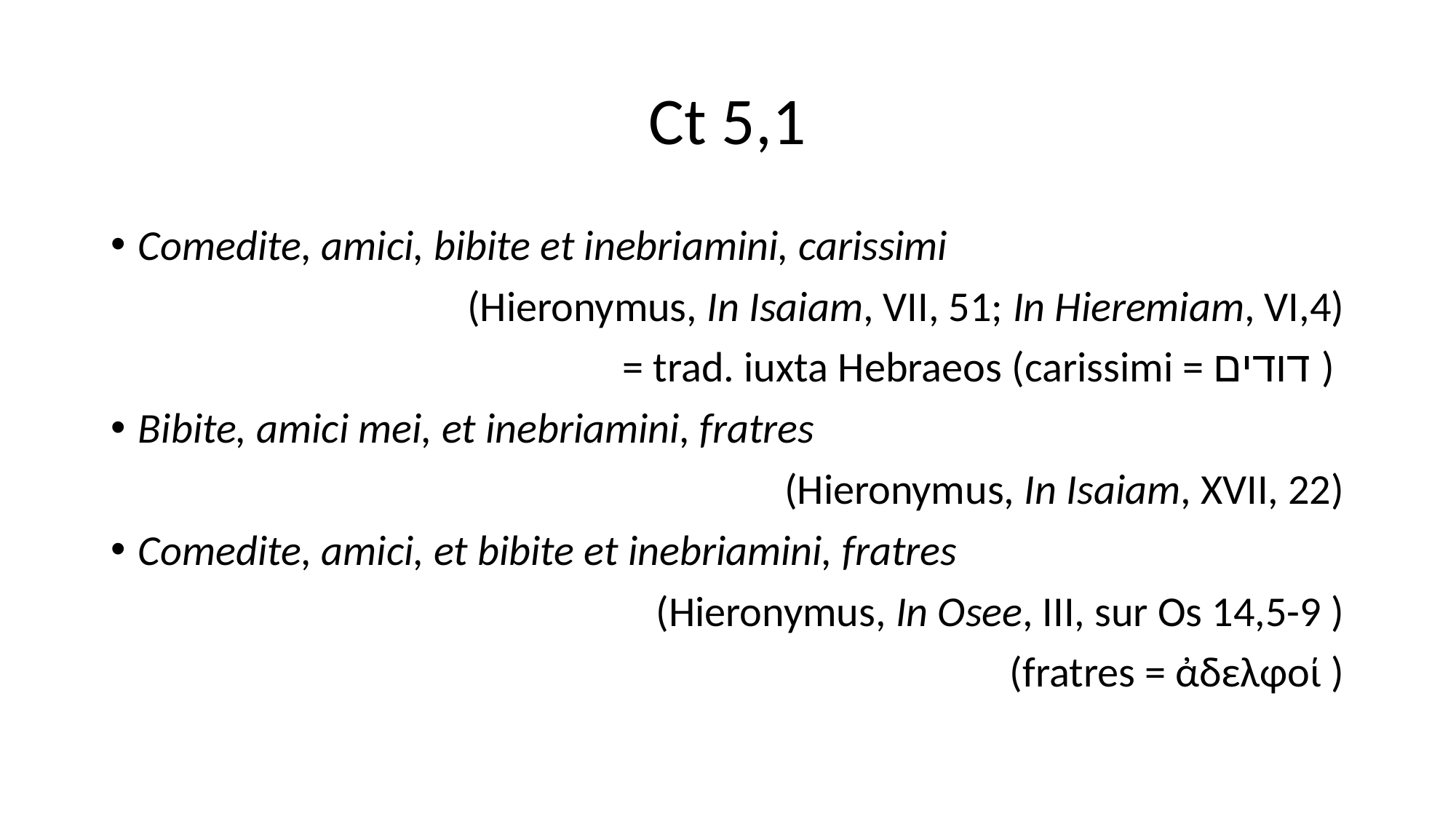

# Ct 5,1
Comedite, amici, bibite et inebriamini, carissimi
(Hieronymus, In Isaiam, VII, 51; In Hieremiam, VI,4)
= trad. iuxta Hebraeos (carissimi = דודים )
Bibite, amici mei, et inebriamini, fratres
(Hieronymus, In Isaiam, XVII, 22)
Comedite, amici, et bibite et inebriamini, fratres
(Hieronymus, In Osee, III, sur Os 14,5-9 )
(fratres = ἀδελφοί )